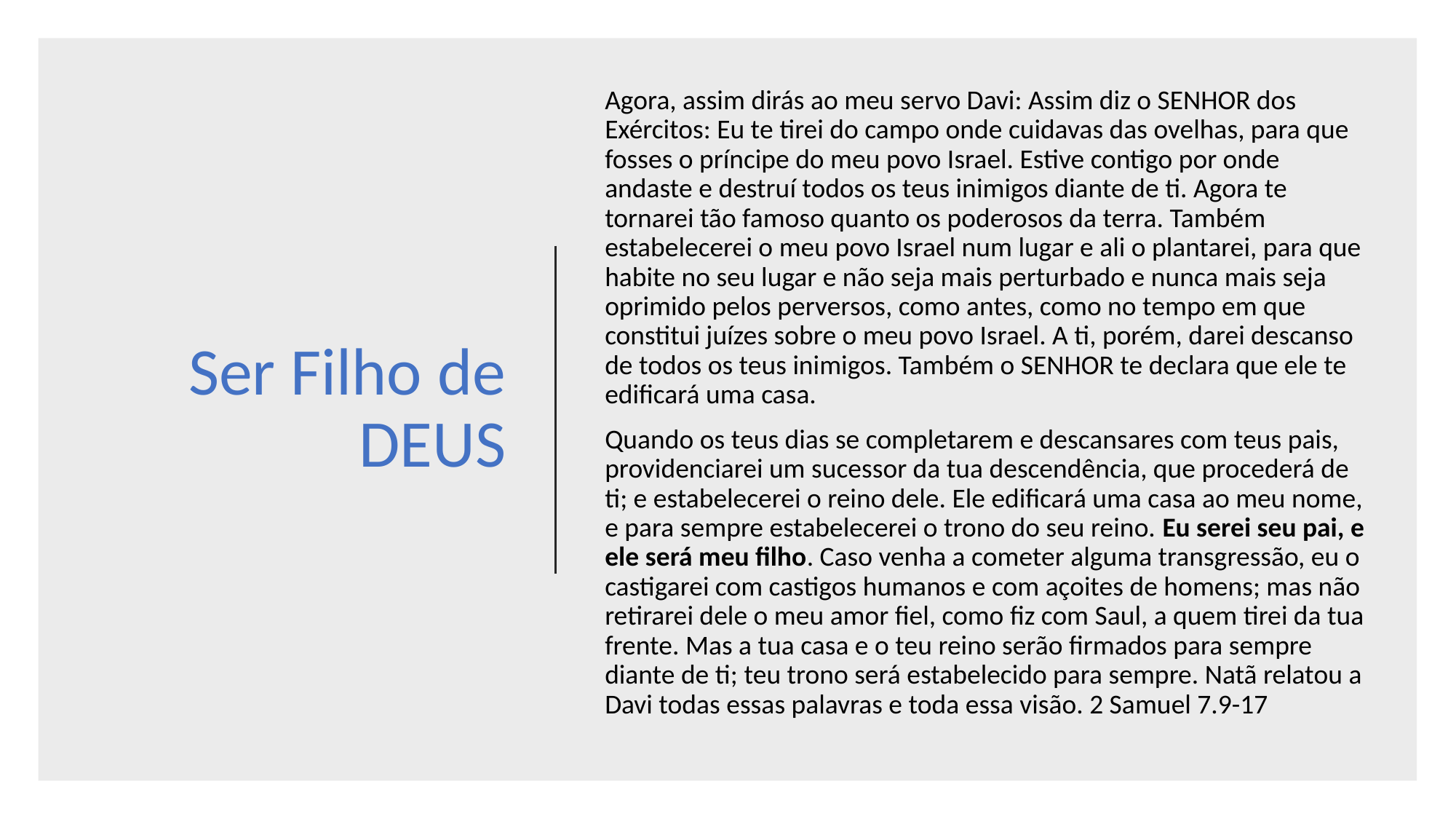

Agora, assim dirás ao meu servo Davi: Assim diz o SENHOR dos Exércitos: Eu te tirei do campo onde cuidavas das ovelhas, para que fosses o príncipe do meu povo Israel. Estive contigo por onde andaste e destruí todos os teus inimigos diante de ti. Agora te tornarei tão famoso quanto os poderosos da terra. Também estabelecerei o meu povo Israel num lugar e ali o plantarei, para que habite no seu lugar e não seja mais perturbado e nunca mais seja oprimido pelos perversos, como antes, como no tempo em que constitui juízes sobre o meu povo Israel. A ti, porém, darei descanso de todos os teus inimigos. Também o SENHOR te declara que ele te edificará uma casa.
Quando os teus dias se completarem e descansares com teus pais, providenciarei um sucessor da tua descendência, que procederá de ti; e estabelecerei o reino dele. Ele edificará uma casa ao meu nome, e para sempre estabelecerei o trono do seu reino. Eu serei seu pai, e ele será meu filho. Caso venha a cometer alguma transgressão, eu o castigarei com castigos humanos e com açoites de homens; mas não retirarei dele o meu amor fiel, como fiz com Saul, a quem tirei da tua frente. Mas a tua casa e o teu reino serão firmados para sempre diante de ti; teu trono será estabelecido para sempre. Natã relatou a Davi todas essas palavras e toda essa visão. 2 Samuel 7.9-17

# Ser Filho de DEUS